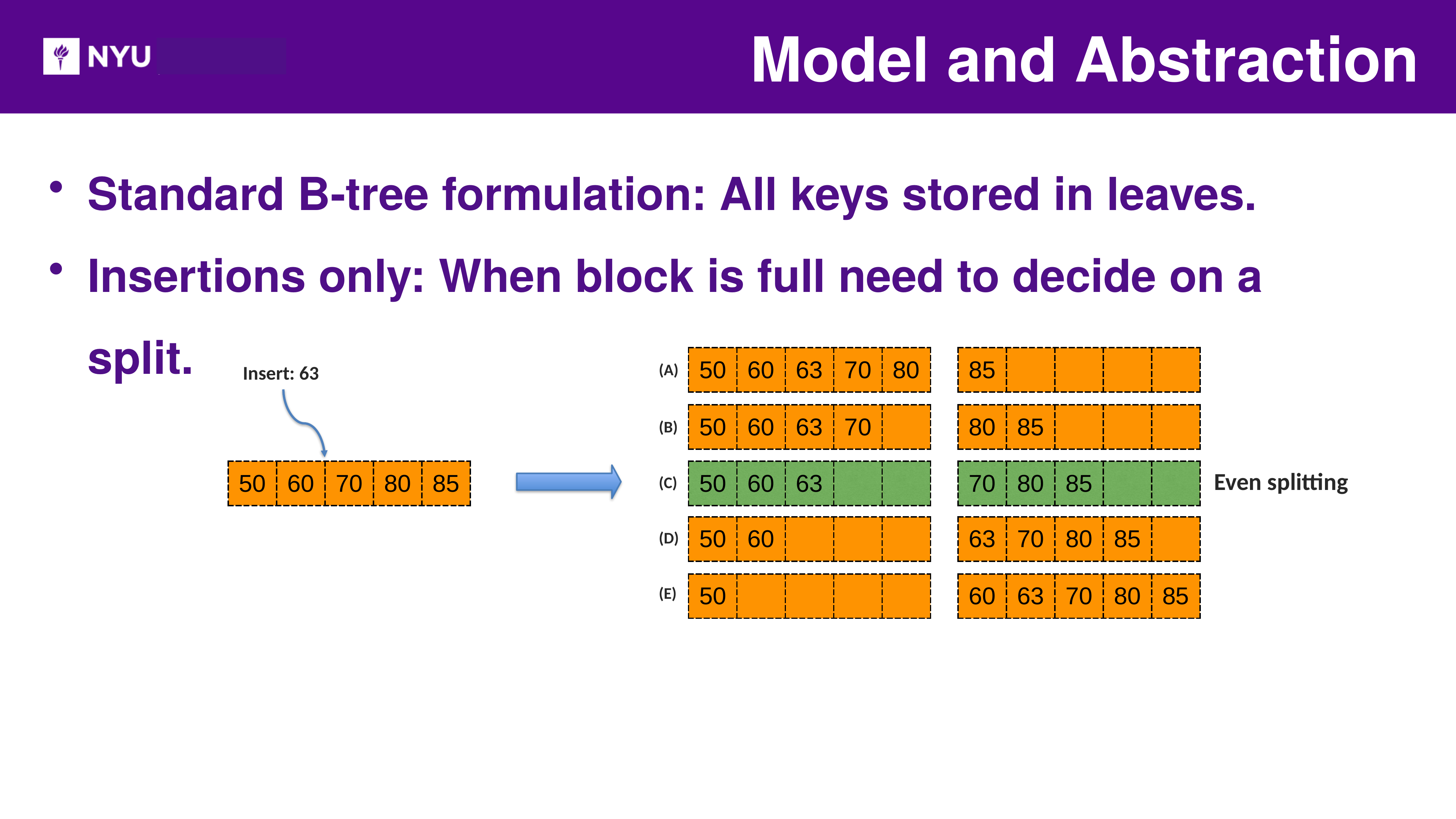

Model and Abstraction
Standard B-tree formulation: All keys stored in leaves.
Insertions only: When block is full need to decide on a split.
| 50 | 60 | 63 | 70 | 80 |
| --- | --- | --- | --- | --- |
| 85 |  |  |  |  |
| --- | --- | --- | --- | --- |
Insert: 63
(A)

| 50 | 60 | 63 | 70 |  |
| --- | --- | --- | --- | --- |
| 80 | 85 |  |  |  |
| --- | --- | --- | --- | --- |
(B)
Even splitting
| 50 | 60 | 70 | 80 | 85 |
| --- | --- | --- | --- | --- |
| 50 | 60 | 63 |  |  |
| --- | --- | --- | --- | --- |
| 50 | 60 | 63 |  |  |
| --- | --- | --- | --- | --- |
| 70 | 80 | 85 |  |  |
| --- | --- | --- | --- | --- |
| 70 | 80 | 85 |  |  |
| --- | --- | --- | --- | --- |

(C)
| 50 | 60 |  |  |  |
| --- | --- | --- | --- | --- |
| 63 | 70 | 80 | 85 |  |
| --- | --- | --- | --- | --- |
(D)
| 50 |  |  |  |  |
| --- | --- | --- | --- | --- |
| 60 | 63 | 70 | 80 | 85 |
| --- | --- | --- | --- | --- |
(E)